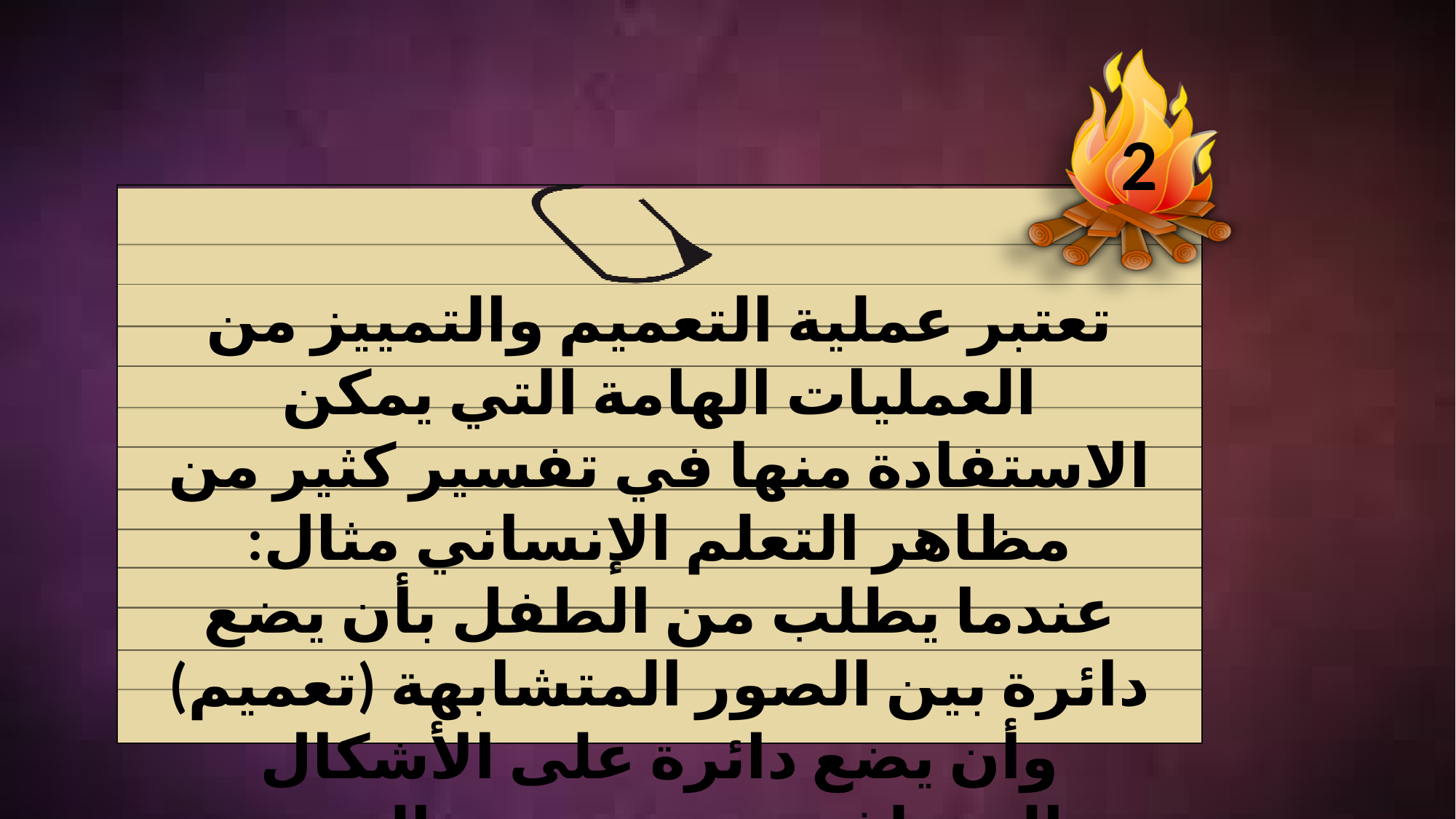

2

تعتبر عملية التعميم والتمييز من العمليات الهامة التي يمكن الاستفادة منها في تفسير كثير من مظاهر التعلم الإنساني مثال: عندما يطلب من الطفل بأن يضع دائرة بين الصور المتشابهة (تعميم) وأن يضع دائرة على الأشكال المختلفة عن مجموعة الصور (تمييز)